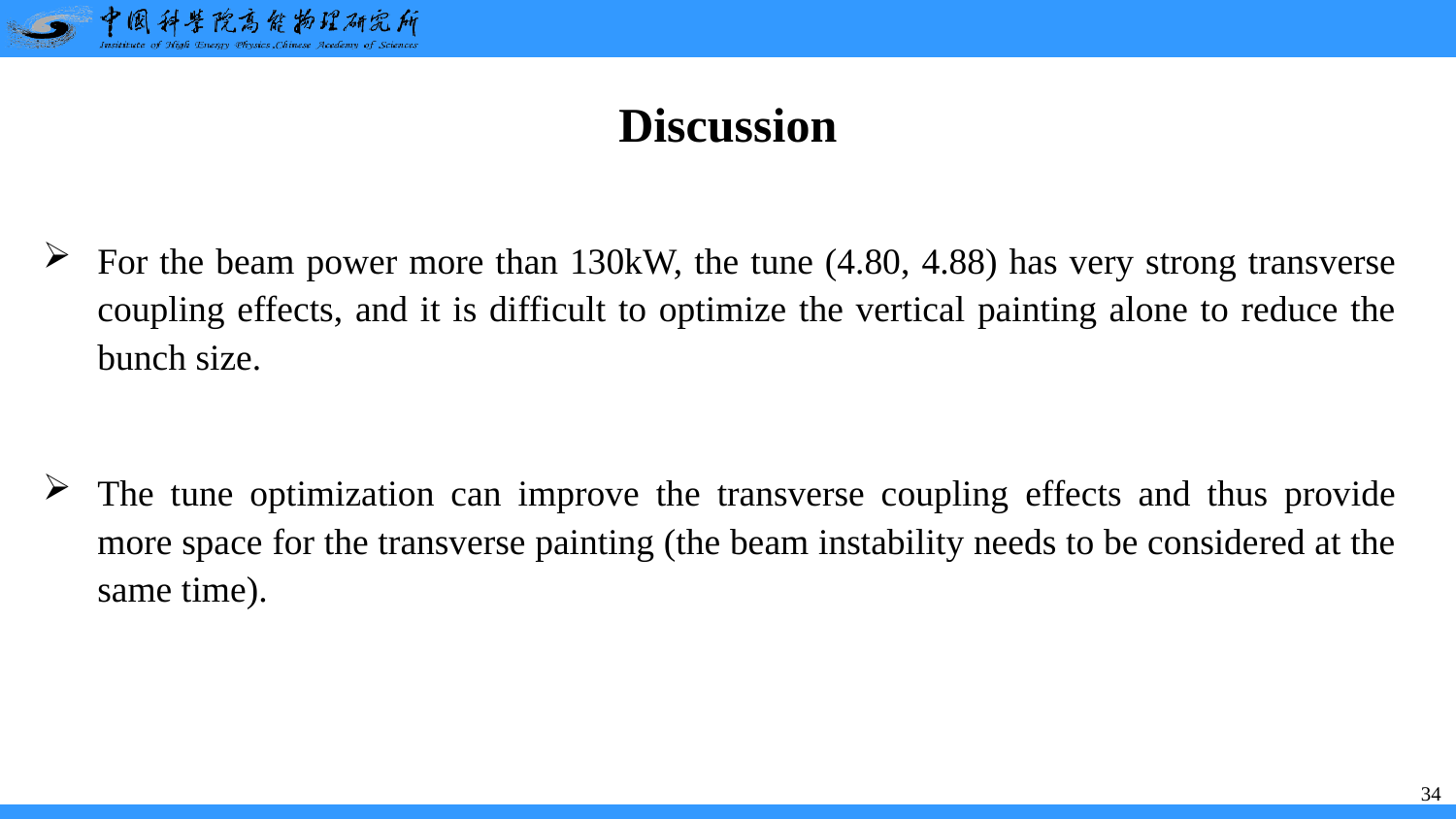

# Discussion
For the beam power more than 130kW, the tune (4.80, 4.88) has very strong transverse coupling effects, and it is difficult to optimize the vertical painting alone to reduce the bunch size.

The tune optimization can improve the transverse coupling effects and thus provide more space for the transverse painting (the beam instability needs to be considered at the same time).
34